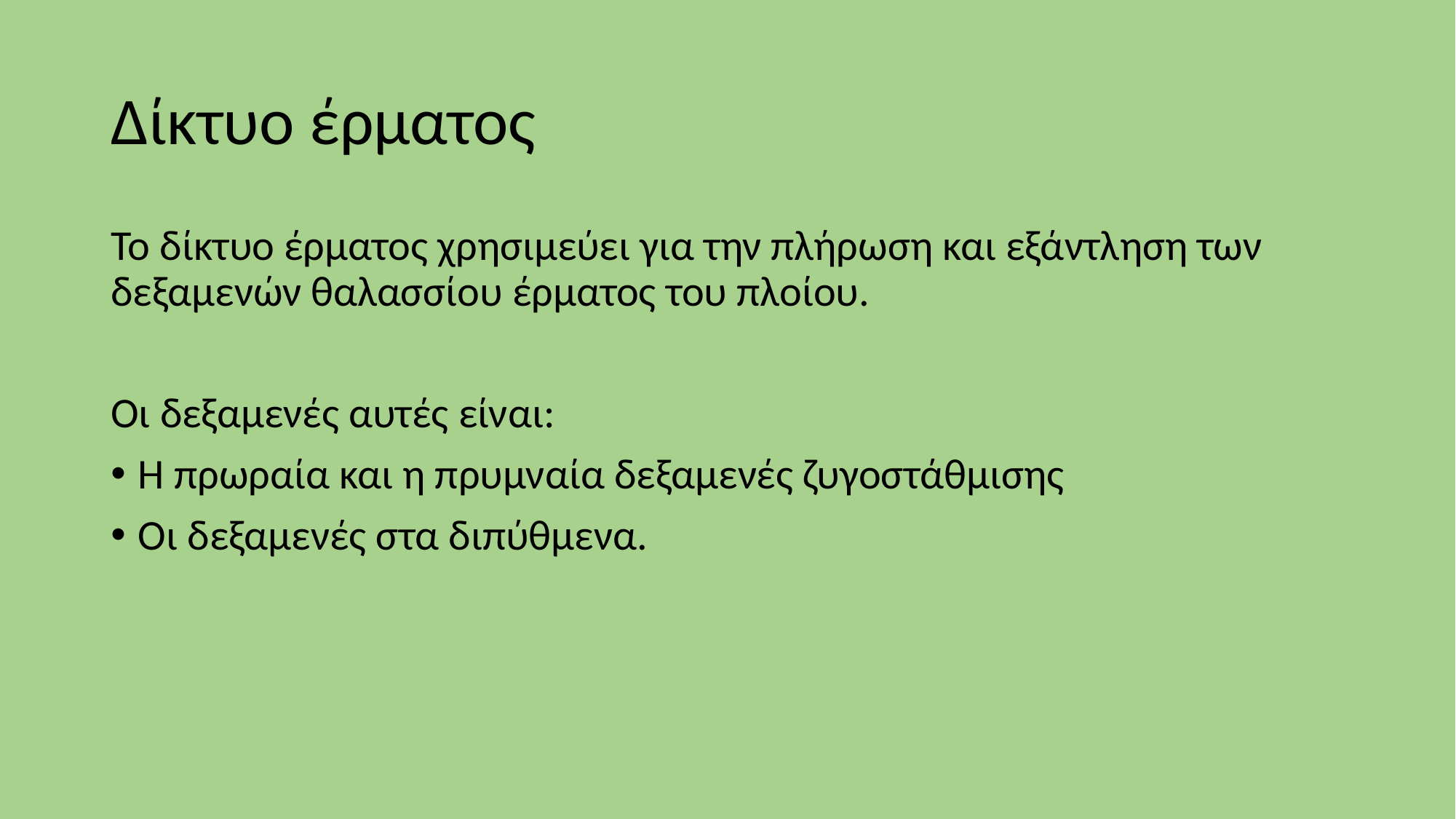

# Δίκτυο έρματος
Το δίκτυο έρματος χρησιμεύει για την πλήρωση και εξάντληση των δεξαμενών θαλασσίου έρματος του πλοίου.

Οι δεξαμενές αυτές είναι:
Η πρωραία και η πρυμναία δεξαμενές ζυγοστάθμισης
Οι δεξαμενές στα διπύθμενα.